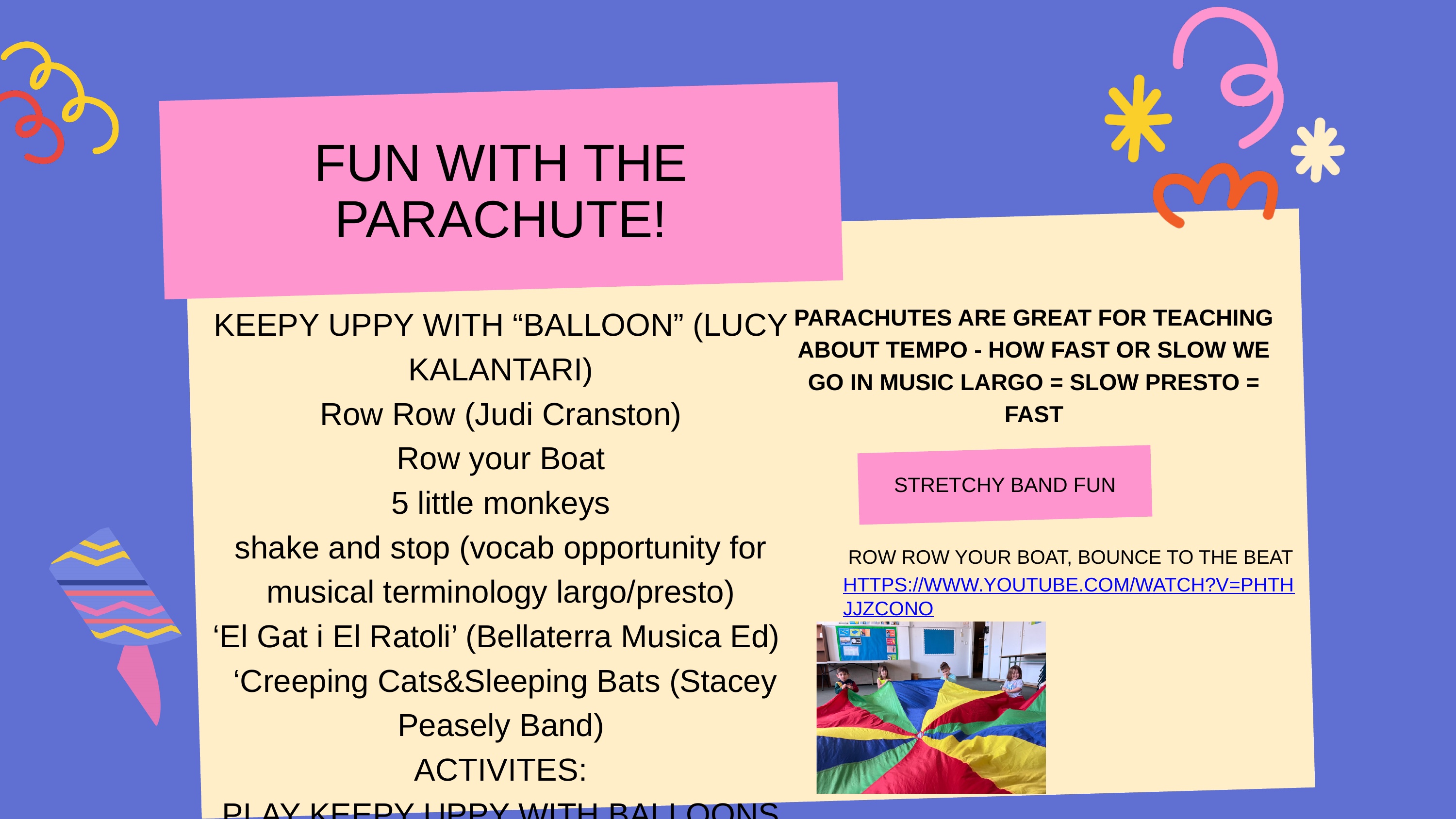

FUN WITH THE PARACHUTE!

KEEPY UPPY WITH “BALLOON” (LUCY KALANTARI)
Row Row (Judi Cranston)
Row your Boat
5 little monkeys
shake and stop (vocab opportunity for musical terminology largo/presto)
‘El Gat i El Ratoli’ (Bellaterra Musica Ed)
 ‘Creeping Cats&Sleeping Bats (Stacey Peasely Band)
ACTIVITES:
PLAY KEEPY UPPY WITH BALLOONS OR BEACH BALLS
USE FELT SNOWFLAKES/LEAVES

PARACHUTES ARE GREAT FOR TEACHING ABOUT TEMPO - HOW FAST OR SLOW WE GO IN MUSIC LARGO = SLOW PRESTO = FAST

STRETCHY BAND FUN

ROW ROW YOUR BOAT, BOUNCE TO THE BEAT
HTTPS://WWW.YOUTUBE.COM/WATCH?V=PHTHJJZCONO